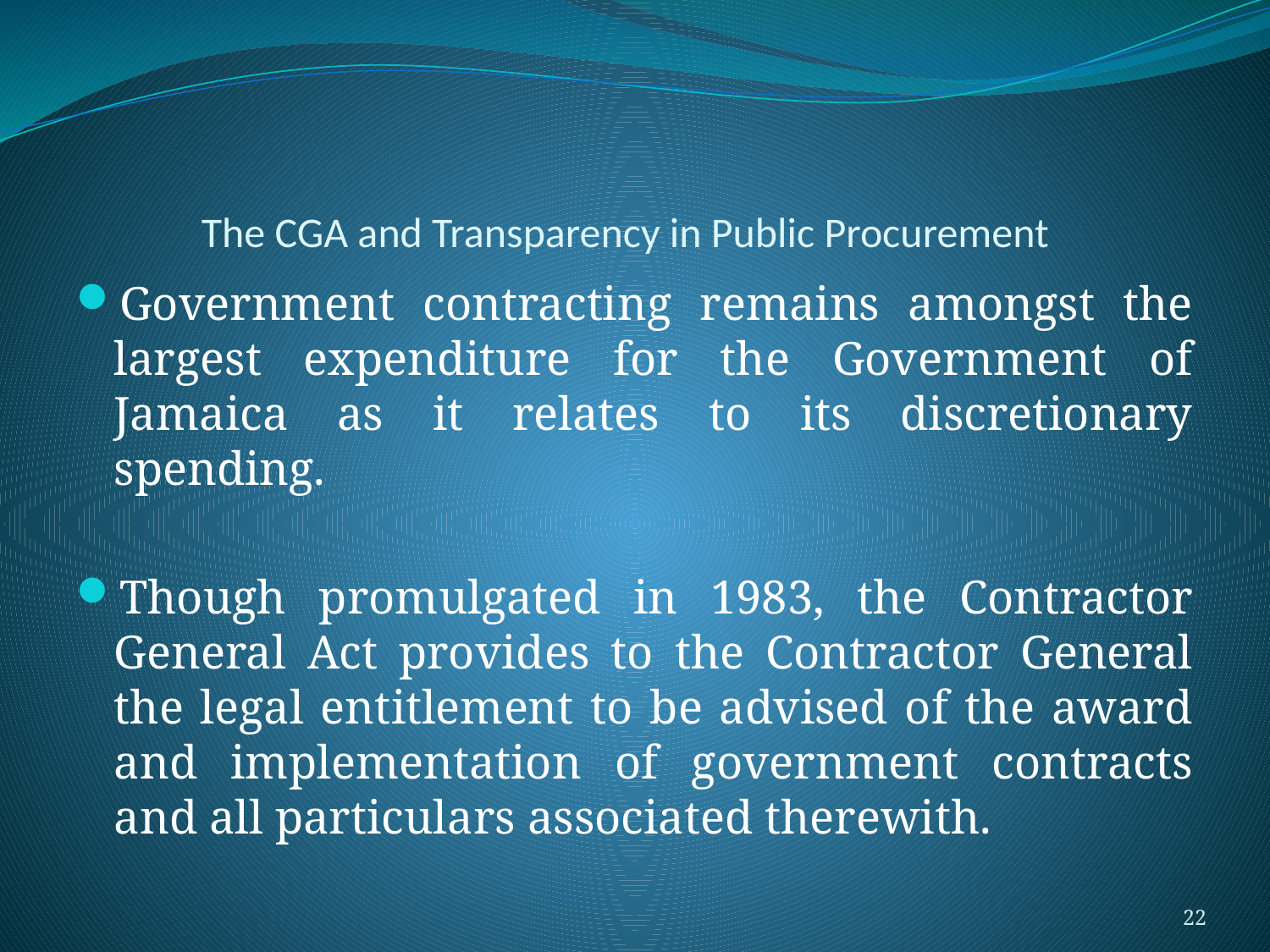

# The CGA and Transparency in Public Procurement
Government contracting remains amongst the largest expenditure for the Government of Jamaica as it relates to its discretionary spending.

Though promulgated in 1983, the Contractor General Act provides to the Contractor General the legal entitlement to be advised of the award and implementation of government contracts and all particulars associated therewith.
22